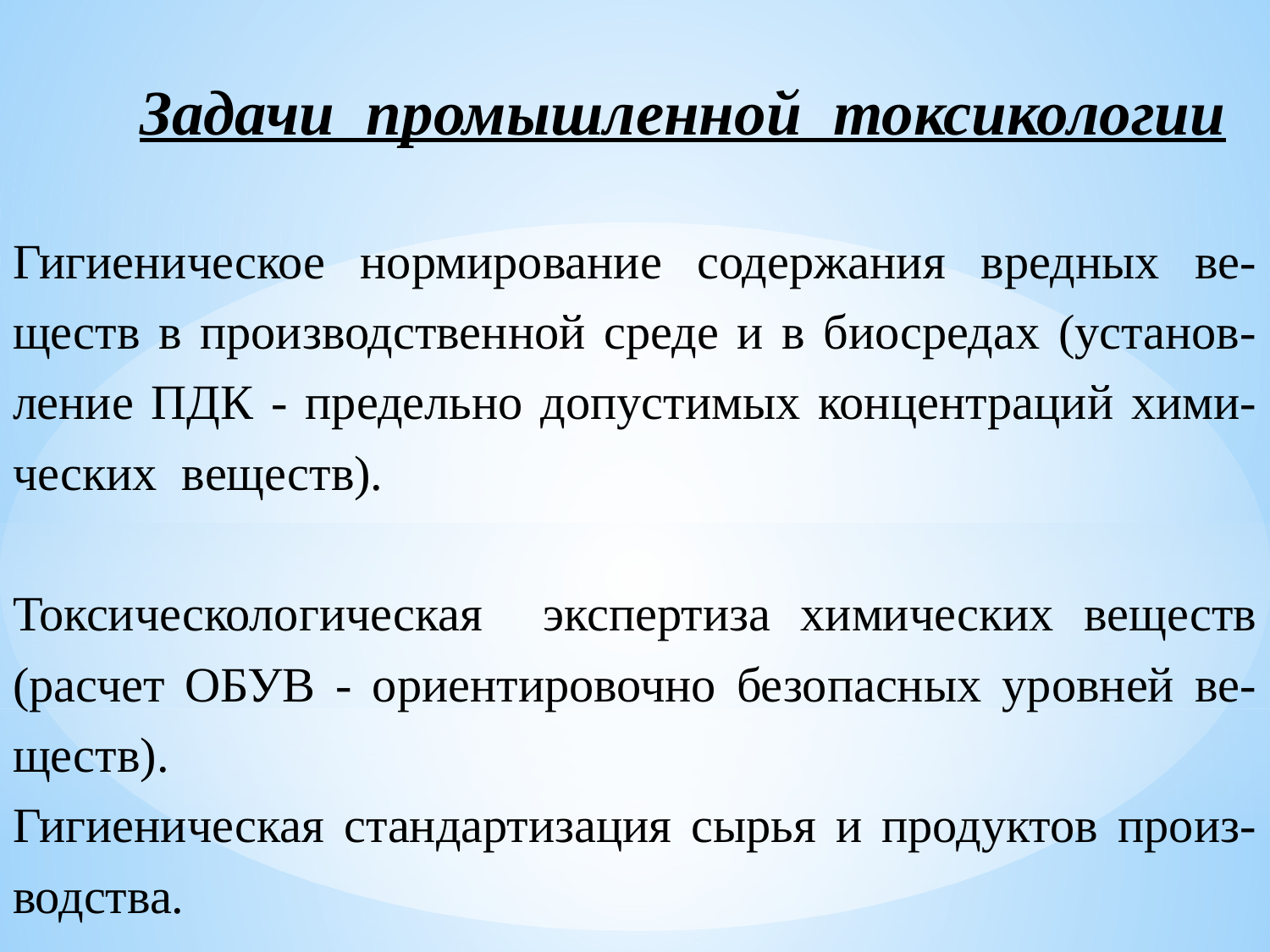

Задачи  промышленной  токсикологии

Гигиеническое нормирование содержания вредных ве-ществ в производственной среде и в биосредах (установ-ление ПДК - предельно допустимых концентраций хими-ческих  веществ).

Токсическологическая  экспертиза химических веществ (расчет ОБУВ - ориентировочно безопасных уровней ве-ществ).
Гигиеническая стандартизация сырья и продуктов произ-водства.